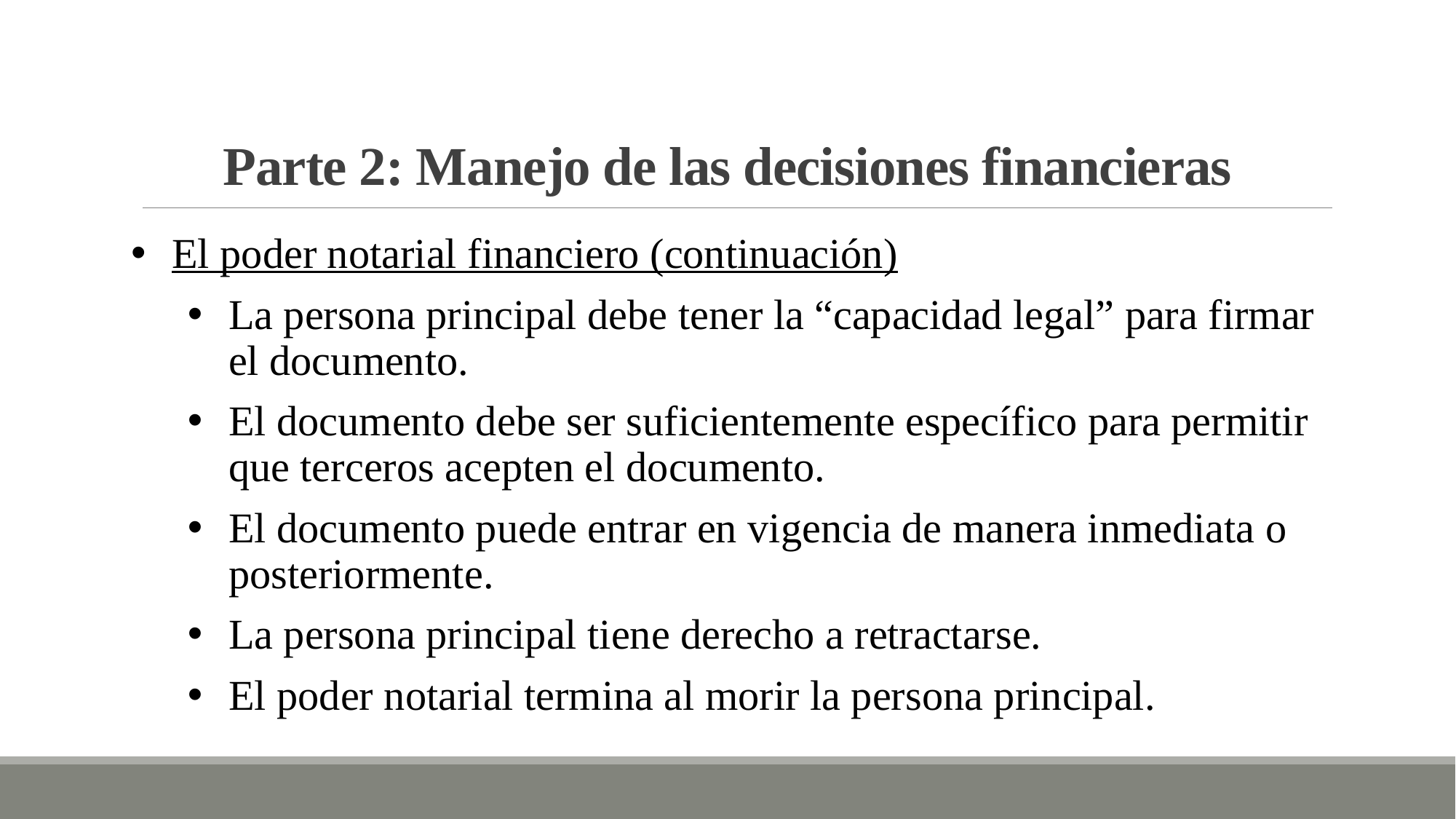

# Parte 2: Manejo de las decisiones financieras
El poder notarial financiero (continuación)
La persona principal debe tener la “capacidad legal” para firmar el documento.
El documento debe ser suficientemente específico para permitir que terceros acepten el documento.
El documento puede entrar en vigencia de manera inmediata o posteriormente.
La persona principal tiene derecho a retractarse.
El poder notarial termina al morir la persona principal.